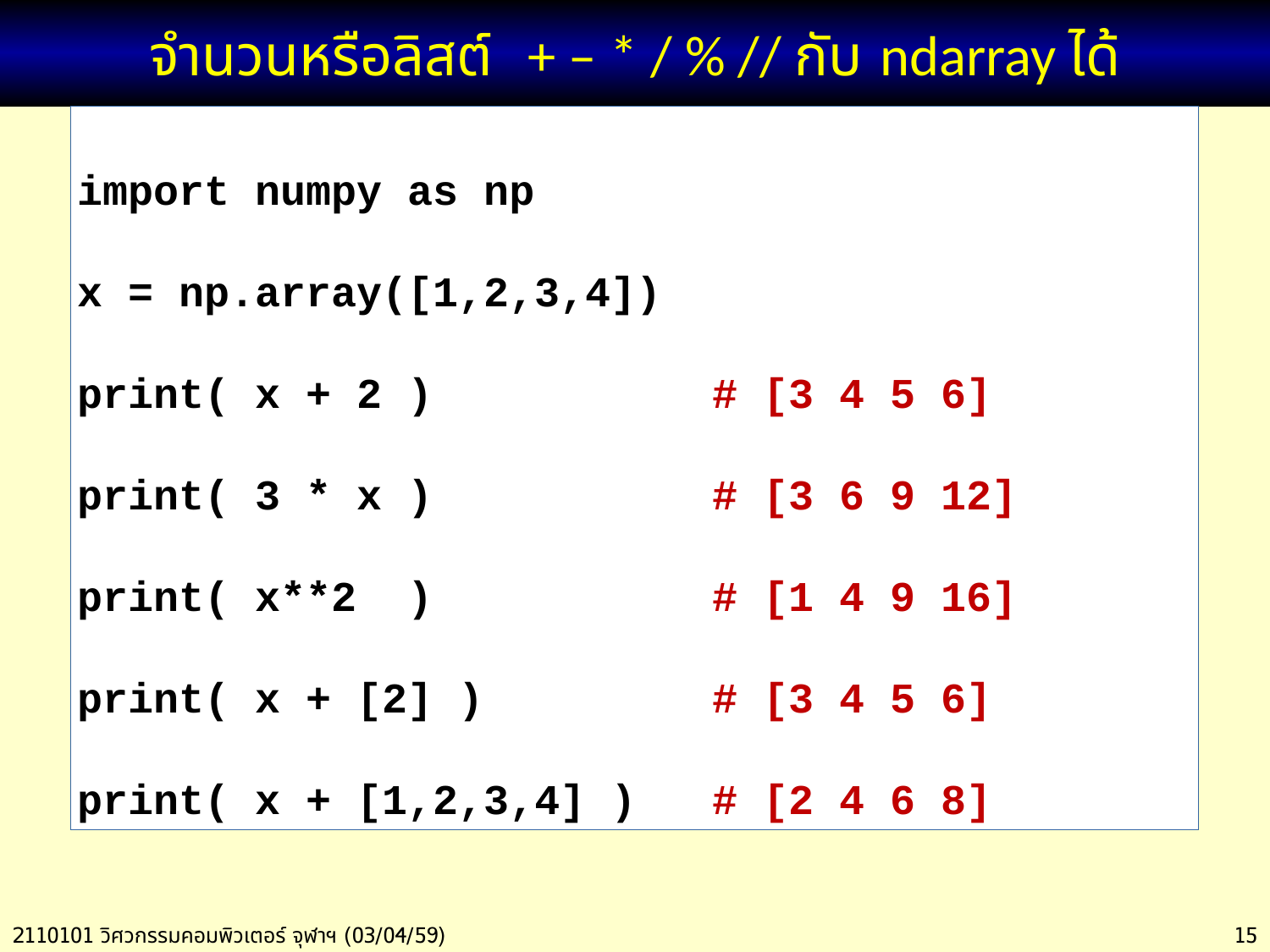

# จำนวนหรือลิสต์  + – * / % // กับ ndarray ได้
import numpy as np
x = np.array([1,2,3,4])
print( x + 2 )			# [3 4 5 6]
print( 3 * x )			# [3 6 9 12]
print( x**2  )			# [1 4 9 16]
print( x + [2] )		# [3 4 5 6]
print( x + [1,2,3,4] )	# [2 4 6 8]